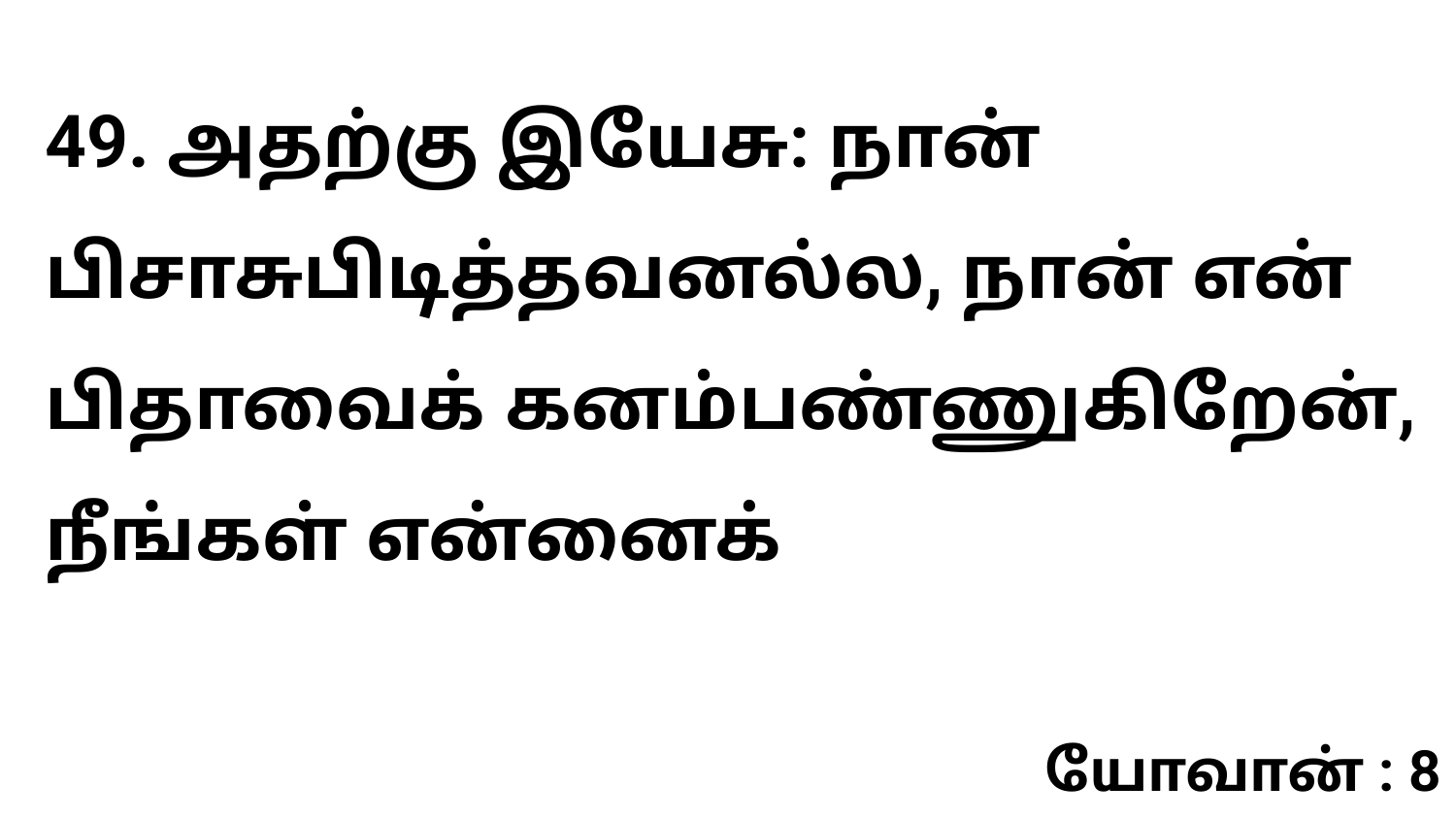

49. அதற்கு இயேசு: நான் பிசாசுபிடித்தவனல்ல, நான் என் பிதாவைக் கனம்பண்ணுகிறேன், நீங்கள் என்னைக்
யோவான் : 8